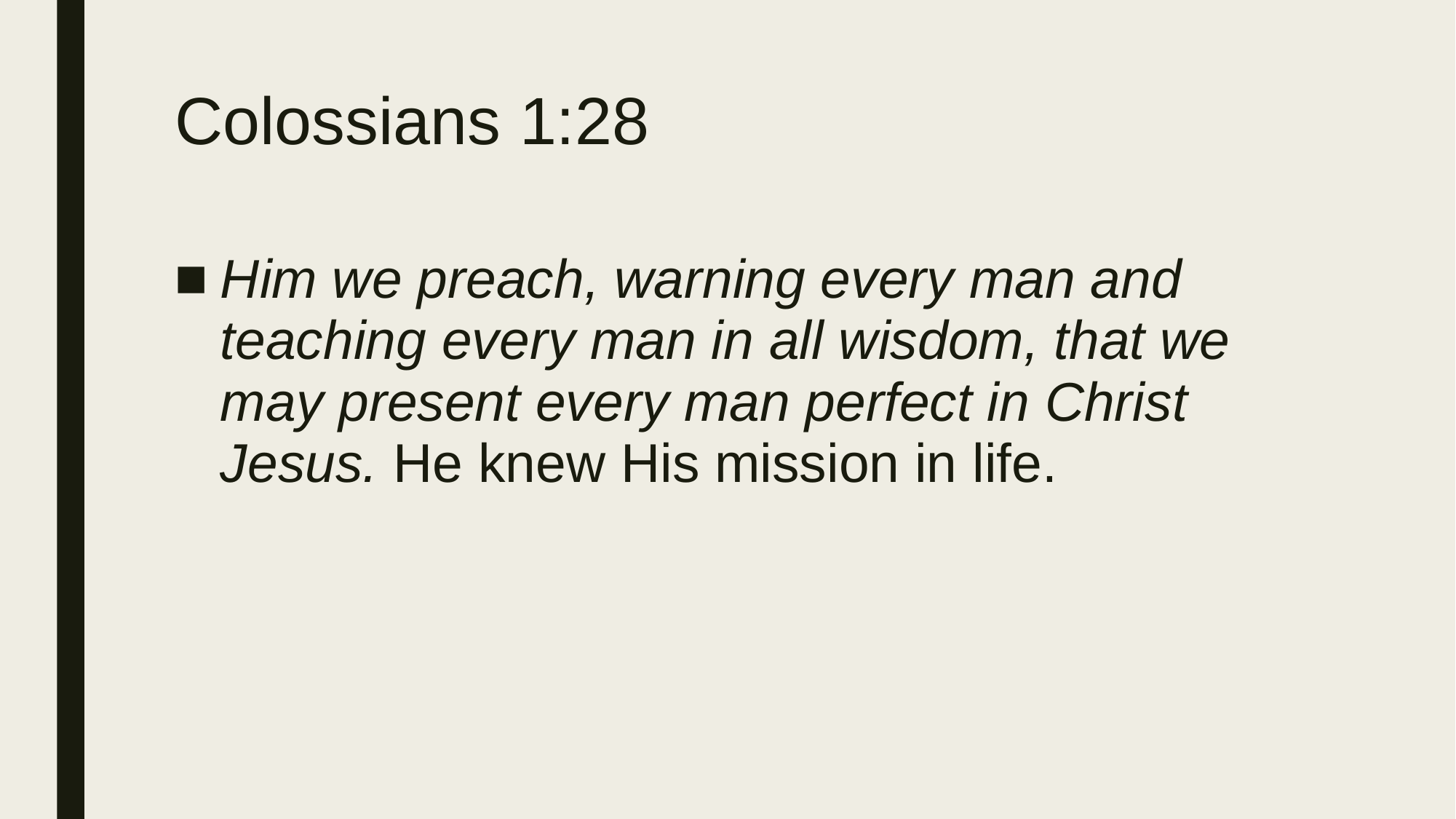

# Colossians 1:28
Him we preach, warning every man and teaching every man in all wisdom, that we may present every man perfect in Christ Jesus. He knew His mission in life.